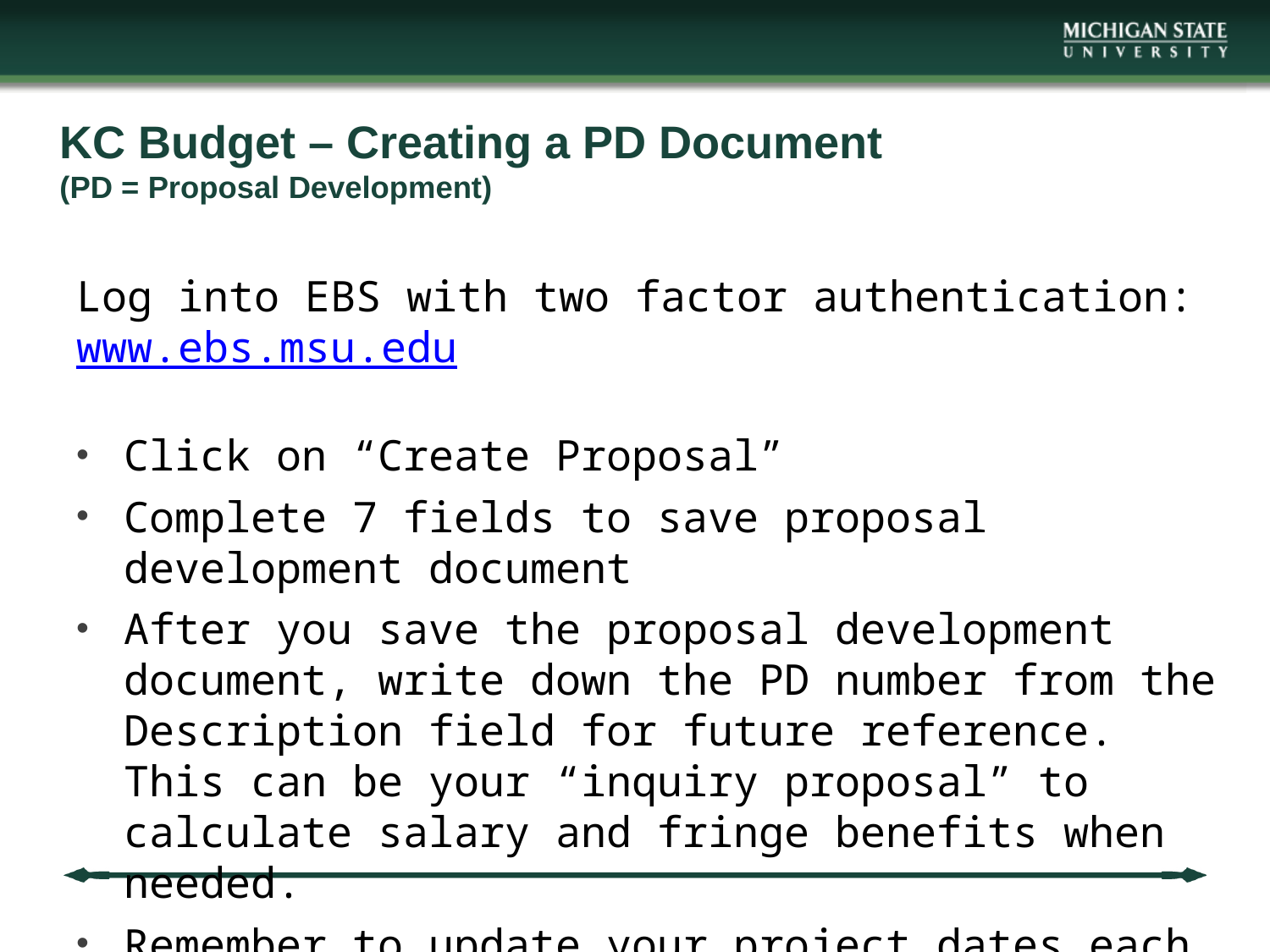

# KC Budget – Creating a PD Document (PD = Proposal Development)
Log into EBS with two factor authentication: www.ebs.msu.edu

Click on “Create Proposal”
Complete 7 fields to save proposal development document
After you save the proposal development document, write down the PD number from the Description field for future reference. This can be your “inquiry proposal” to calculate salary and fringe benefits when needed.
Remember to update your project dates each time you are getting salary and fringe information for a proposal